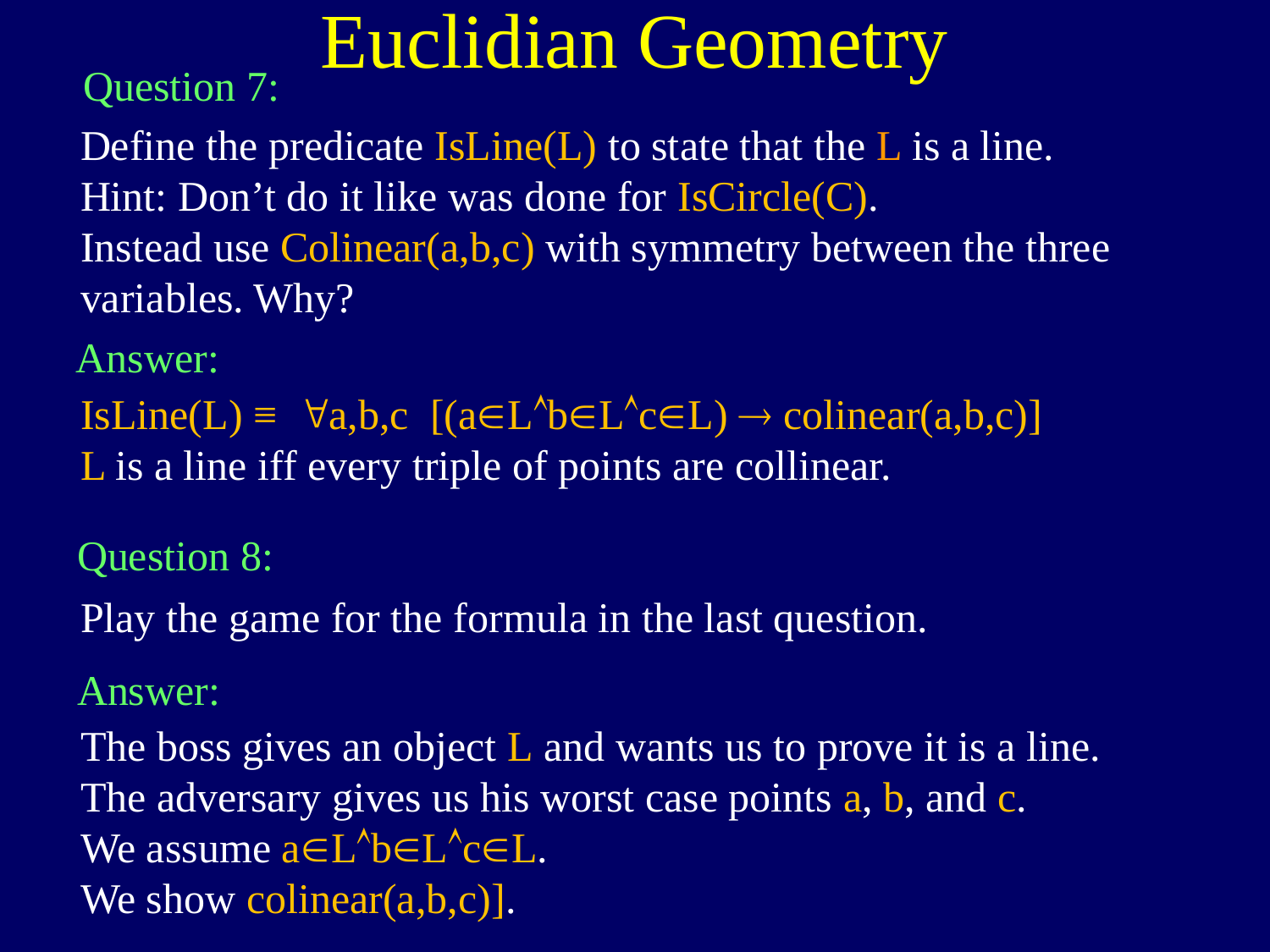

Euclidian Geometry
Question 7:
Define the predicate IsLine(L) to state that the L is a line.
Hint: Don’t do it like was done for IsCircle(C).
Instead use Colinear(a,b,c) with symmetry between the three variables. Why?
Answer:
IsLine(L) ≡ ∀a,b,c  [(a∈L∧b∈L∧c∈L) → colinear(a,b,c)]
L is a line iff every triple of points are collinear.
Question 8:

Play the game for the formula in the last question.
Answer:
The boss gives an object L and wants us to prove it is a line.
The adversary gives us his worst case points a, b, and c.
We assume a∈L∧b∈L∧c∈L.
We show colinear(a,b,c)].